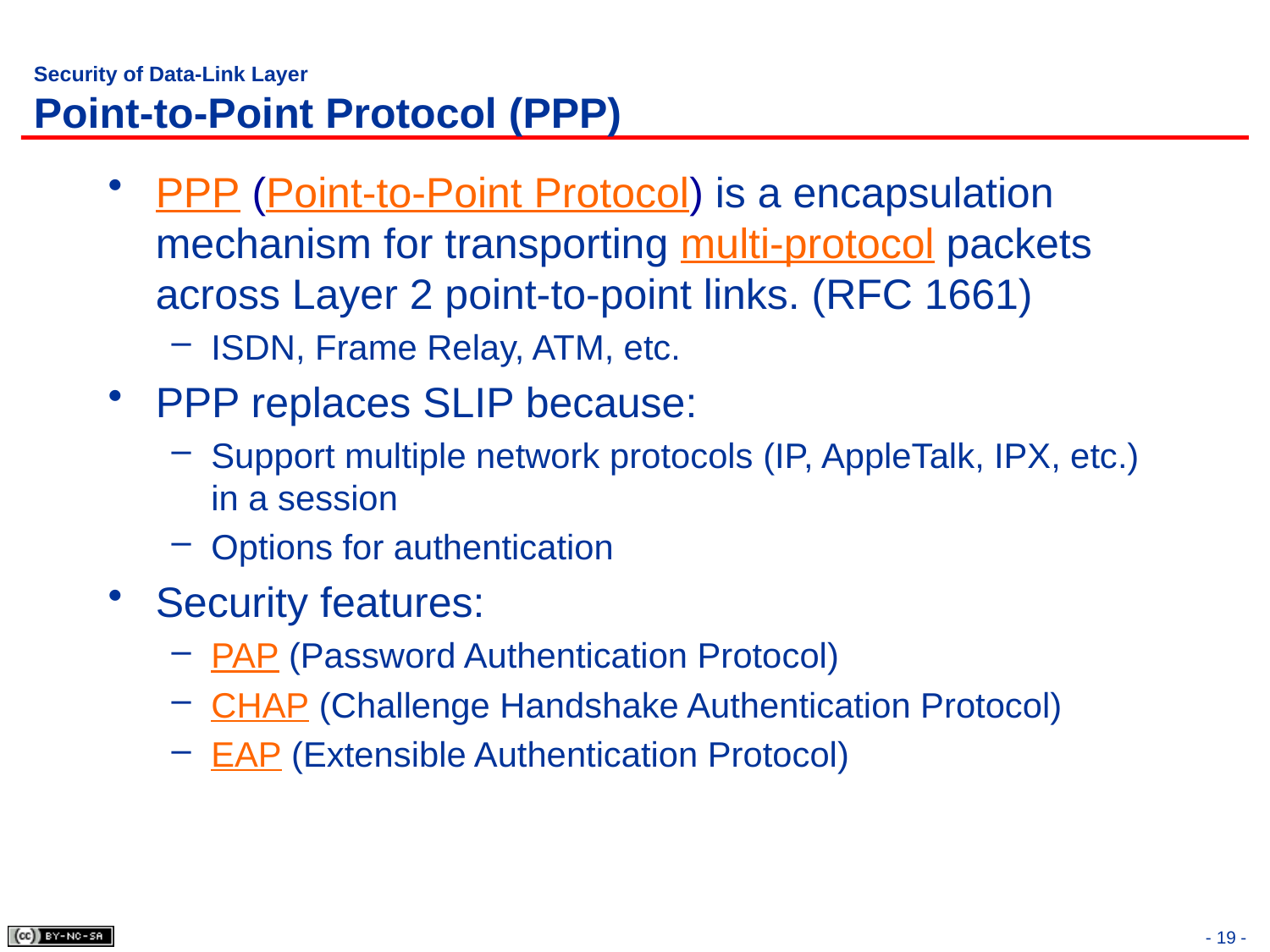

# Security of Data-Link Layer Point-to-Point Protocol (PPP)
PPP (Point-to-Point Protocol) is a encapsulation mechanism for transporting multi-protocol packets across Layer 2 point-to-point links. (RFC 1661)
ISDN, Frame Relay, ATM, etc.
PPP replaces SLIP because:
Support multiple network protocols (IP, AppleTalk, IPX, etc.) in a session
Options for authentication
Security features:
PAP (Password Authentication Protocol)
CHAP (Challenge Handshake Authentication Protocol)
EAP (Extensible Authentication Protocol)
- 19 -